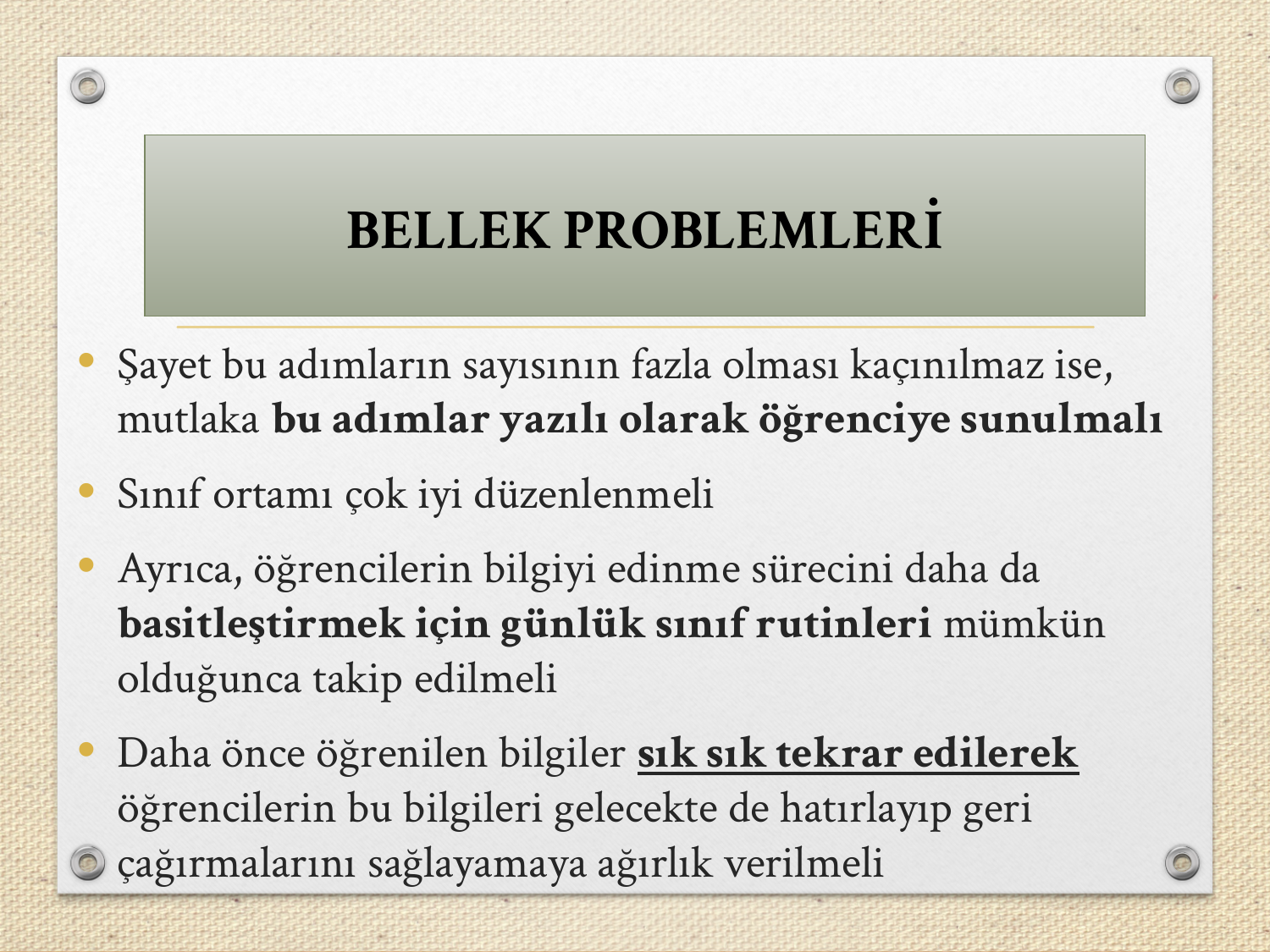

BELLEK PROBLEMLERİ
Şayet bu adımların sayısının fazla olması kaçınılmaz ise, mutlaka bu adımlar yazılı olarak öğrenciye sunulmalı
Sınıf ortamı çok iyi düzenlenmeli
Ayrıca, öğrencilerin bilgiyi edinme sürecini daha da basitleştirmek için günlük sınıf rutinleri mümkün olduğunca takip edilmeli
Daha önce öğrenilen bilgiler sık sık tekrar edilerek öğrencilerin bu bilgileri gelecekte de hatırlayıp geri çağırmalarını sağlayamaya ağırlık verilmeli